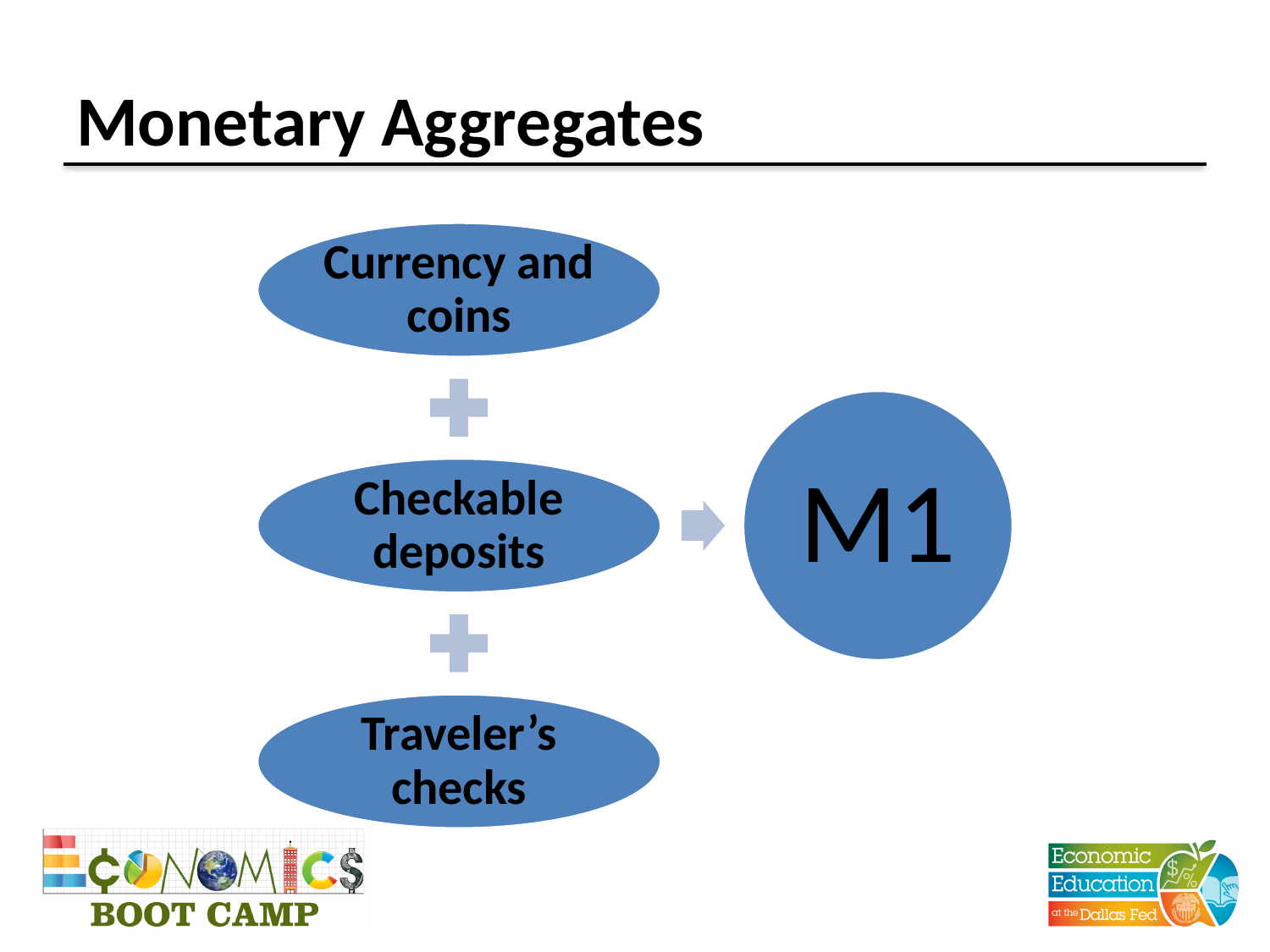

# Monetary Aggregates
Currency and coins

Checkable deposits

Traveler’s checks

M1